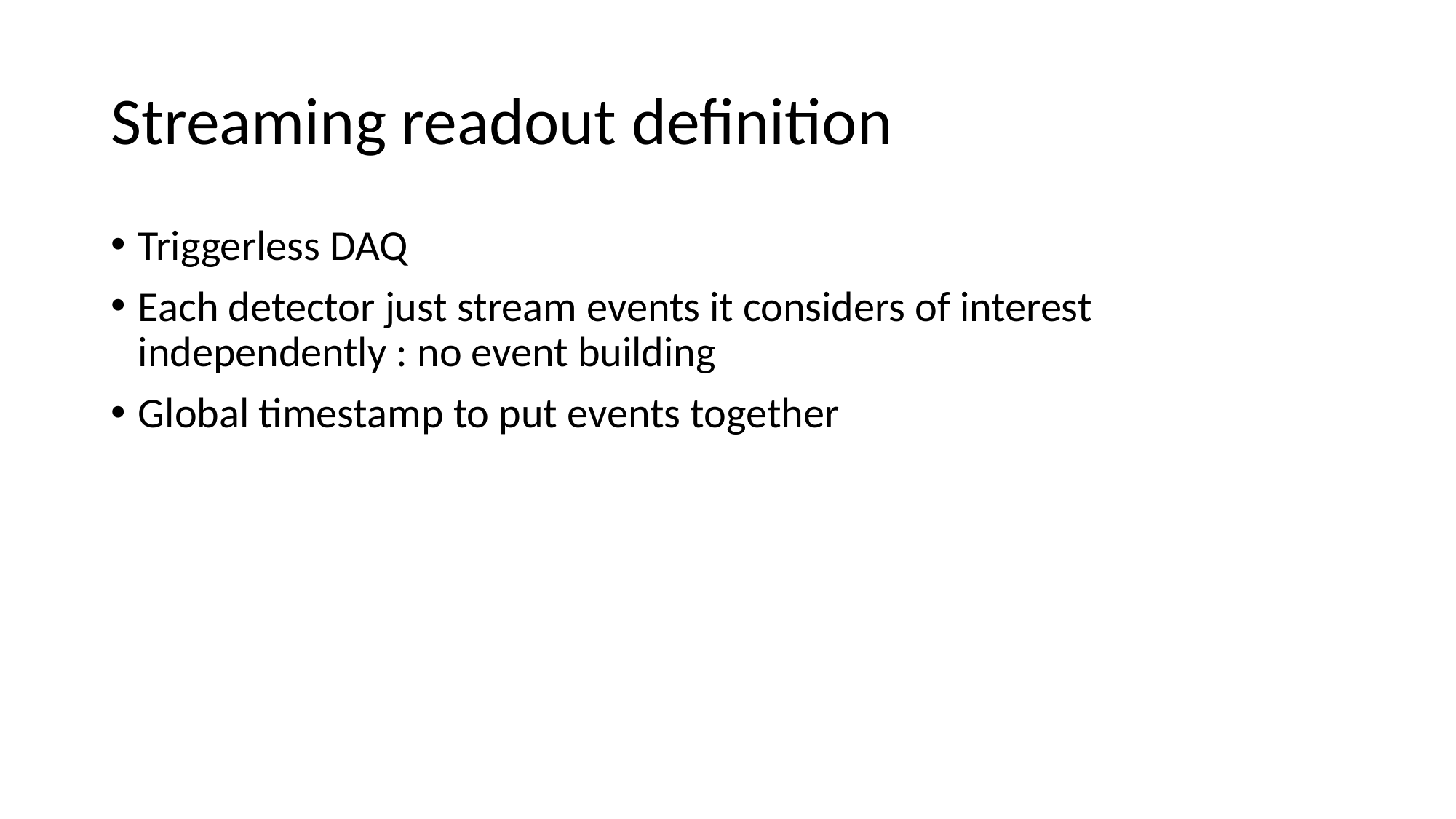

# Streaming readout definition
Triggerless DAQ
Each detector just stream events it considers of interest independently : no event building
Global timestamp to put events together